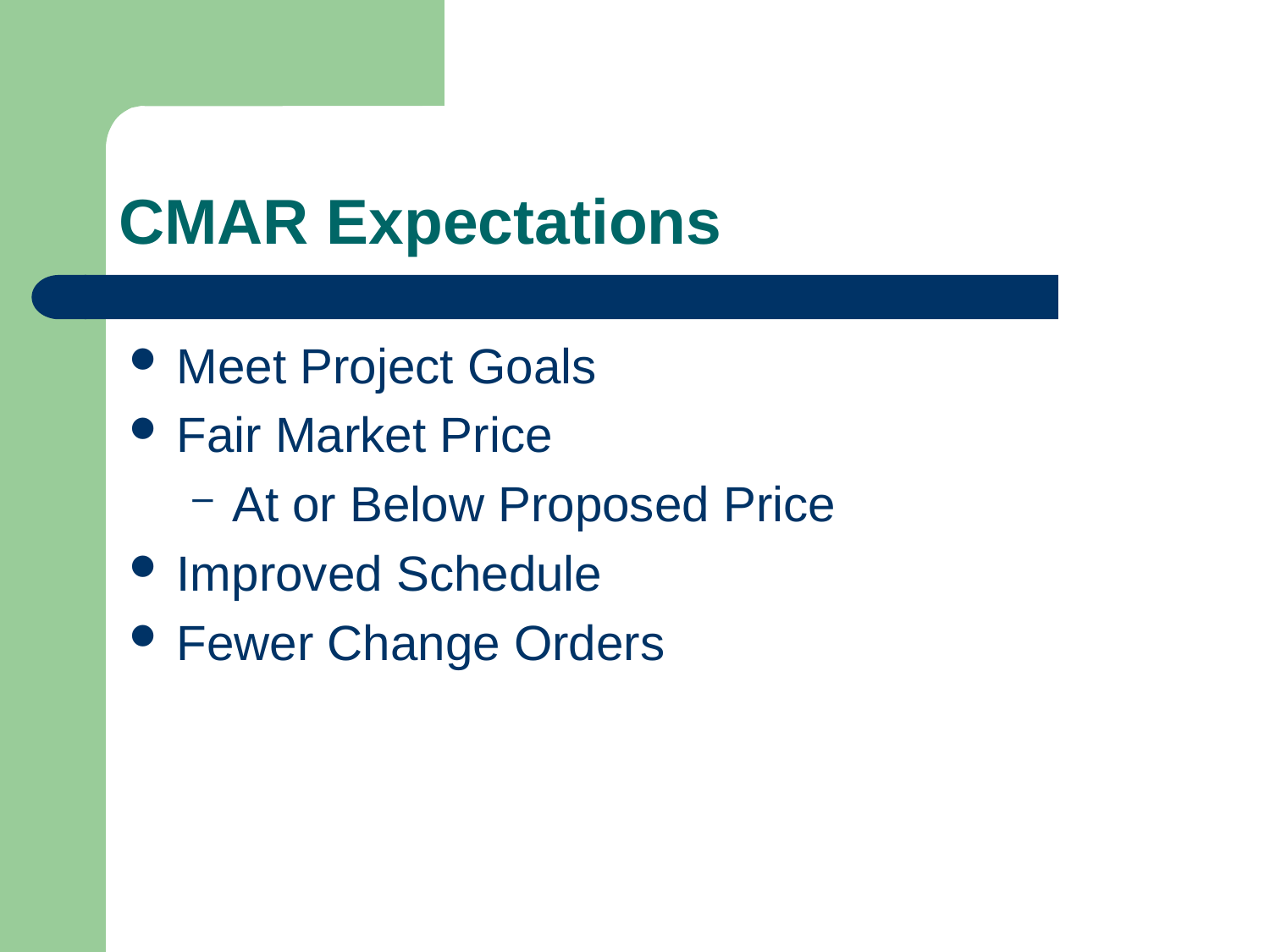

# CMAR Expectations
Meet Project Goals
Fair Market Price
At or Below Proposed Price
Improved Schedule
Fewer Change Orders